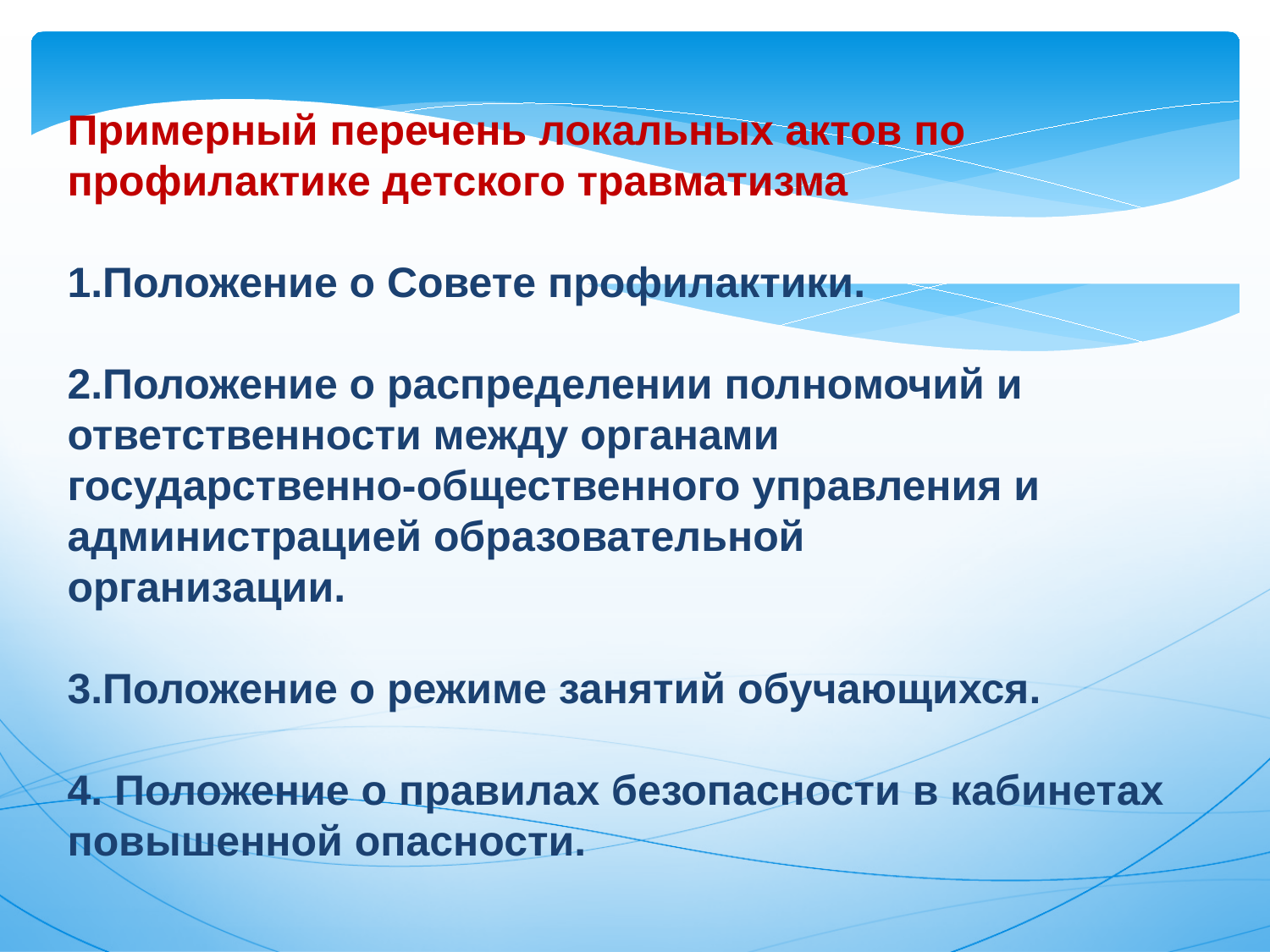

Примерный перечень локальных актов по профилактике детского травматизма

1.Положение о Совете профилактики.

2.Положение о распределении полномочий и ответственности между органами
государственно-общественного управления и администрацией образовательной
организации.

3.Положение о режиме занятий обучающихся.

4. Положение о правилах безопасности в кабинетах повышенной опасности.